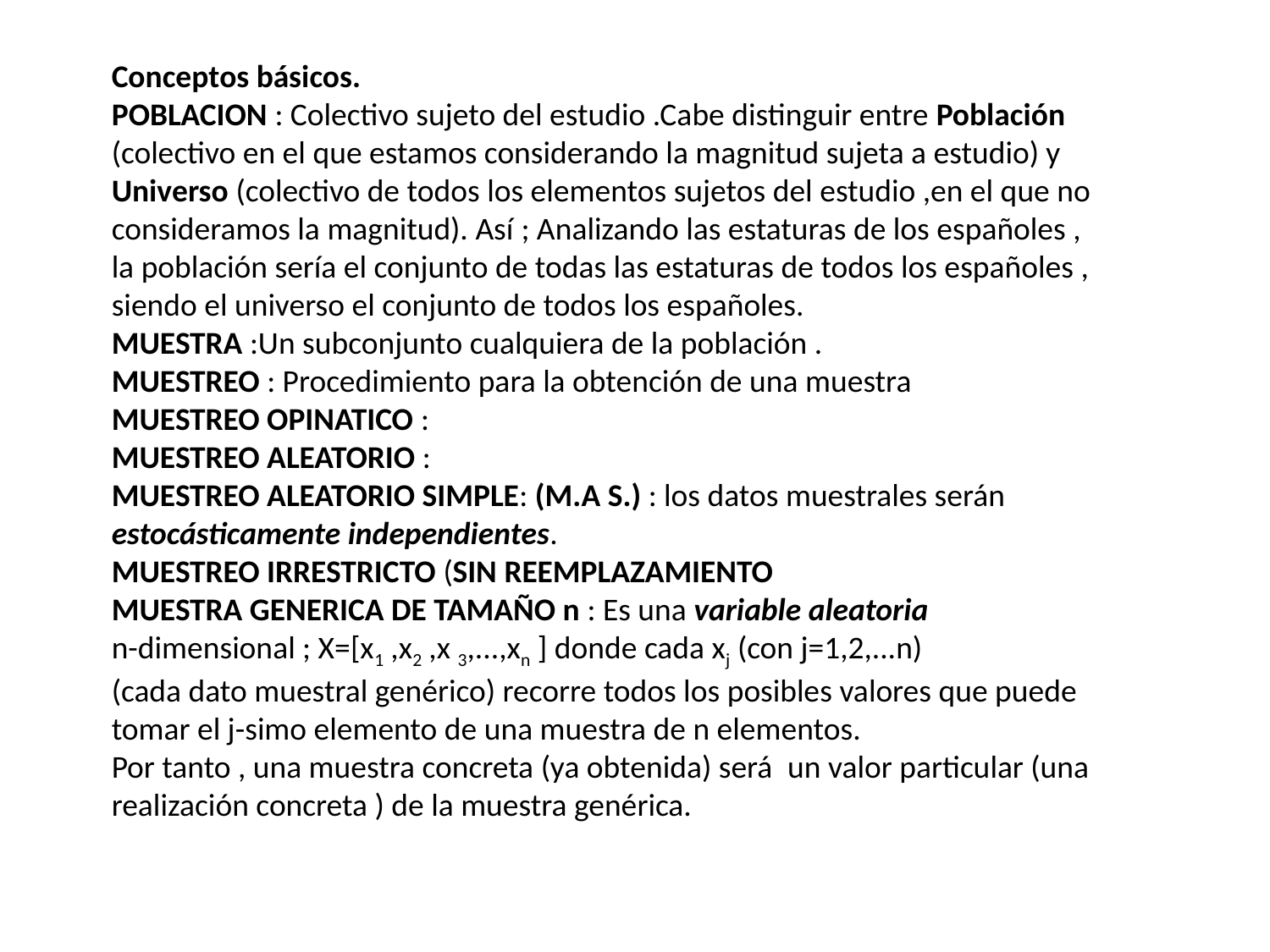

Conceptos básicos.
POBLACION : Colectivo sujeto del estudio .Cabe distinguir entre Población (colectivo en el que estamos considerando la magnitud sujeta a estudio) y Universo (colectivo de todos los elementos sujetos del estudio ,en el que no consideramos la magnitud). Así ; Analizando las estaturas de los españoles , la población sería el conjunto de todas las estaturas de todos los españoles , siendo el universo el conjunto de todos los españoles.
MUESTRA :Un subconjunto cualquiera de la población .
MUESTREO : Procedimiento para la obtención de una muestra
MUESTREO OPINATICO :
MUESTREO ALEATORIO :
MUESTREO ALEATORIO SIMPLE: (M.A S.) : los datos muestrales serán estocásticamente independientes.
MUESTREO IRRESTRICTO (SIN REEMPLAZAMIENTO
MUESTRA GENERICA DE TAMAÑO n : Es una variable aleatoria
n-dimensional ; X=[x1 ,x2 ,x 3,...,xn ] donde cada xj (con j=1,2,...n)
(cada dato muestral genérico) recorre todos los posibles valores que puede tomar el j-simo elemento de una muestra de n elementos.
Por tanto , una muestra concreta (ya obtenida) será  un valor particular (una realización concreta ) de la muestra genérica.